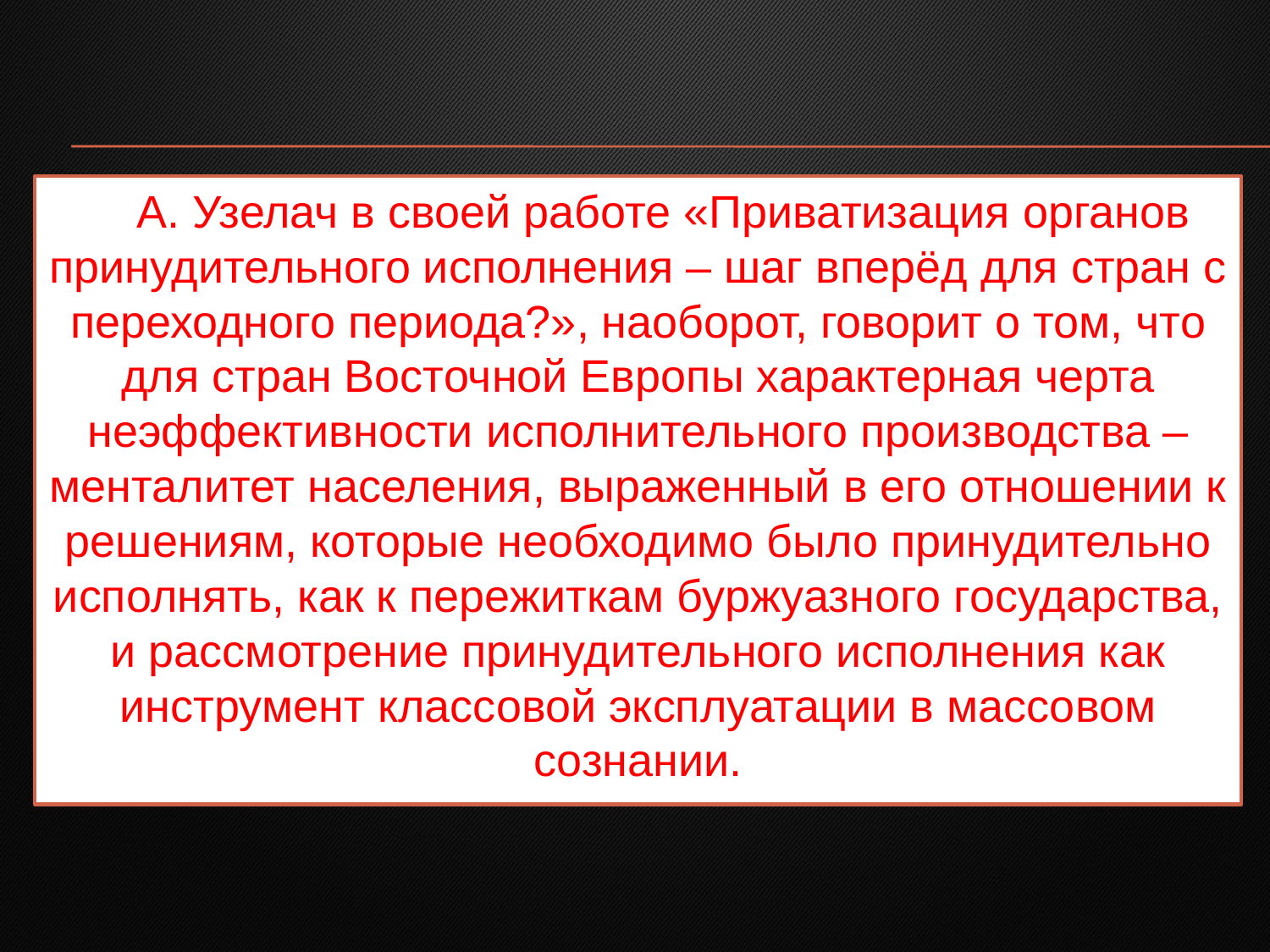

А. Узелач в своей работе «Приватизация органов принудительного исполнения – шаг вперёд для стран с переходного периода?», наоборот, говорит о том, что для стран Восточной Европы характерная черта неэффективности исполнительного производства – менталитет населения, выраженный в его отношении к решениям, которые необходимо было принудительно исполнять, как к пережиткам буржуазного государства, и рассмотрение принудительного исполнения как инструмент классовой эксплуатации в массовом сознании.